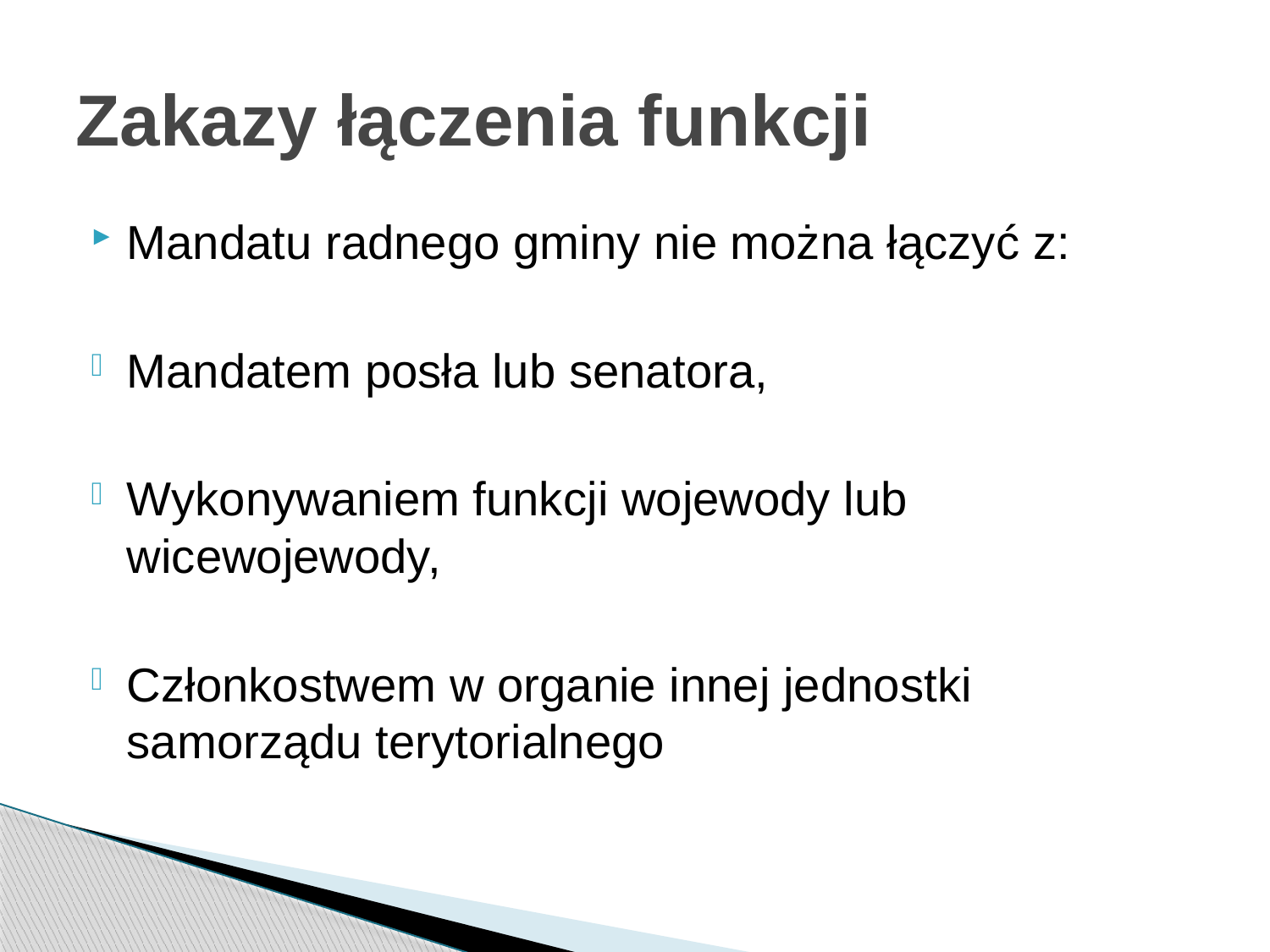

# Zakazy łączenia funkcji
Mandatu radnego gminy nie można łączyć z:

Mandatem posła lub senatora,

Wykonywaniem funkcji wojewody lub wicewojewody,

Członkostwem w organie innej jednostki samorządu terytorialnego